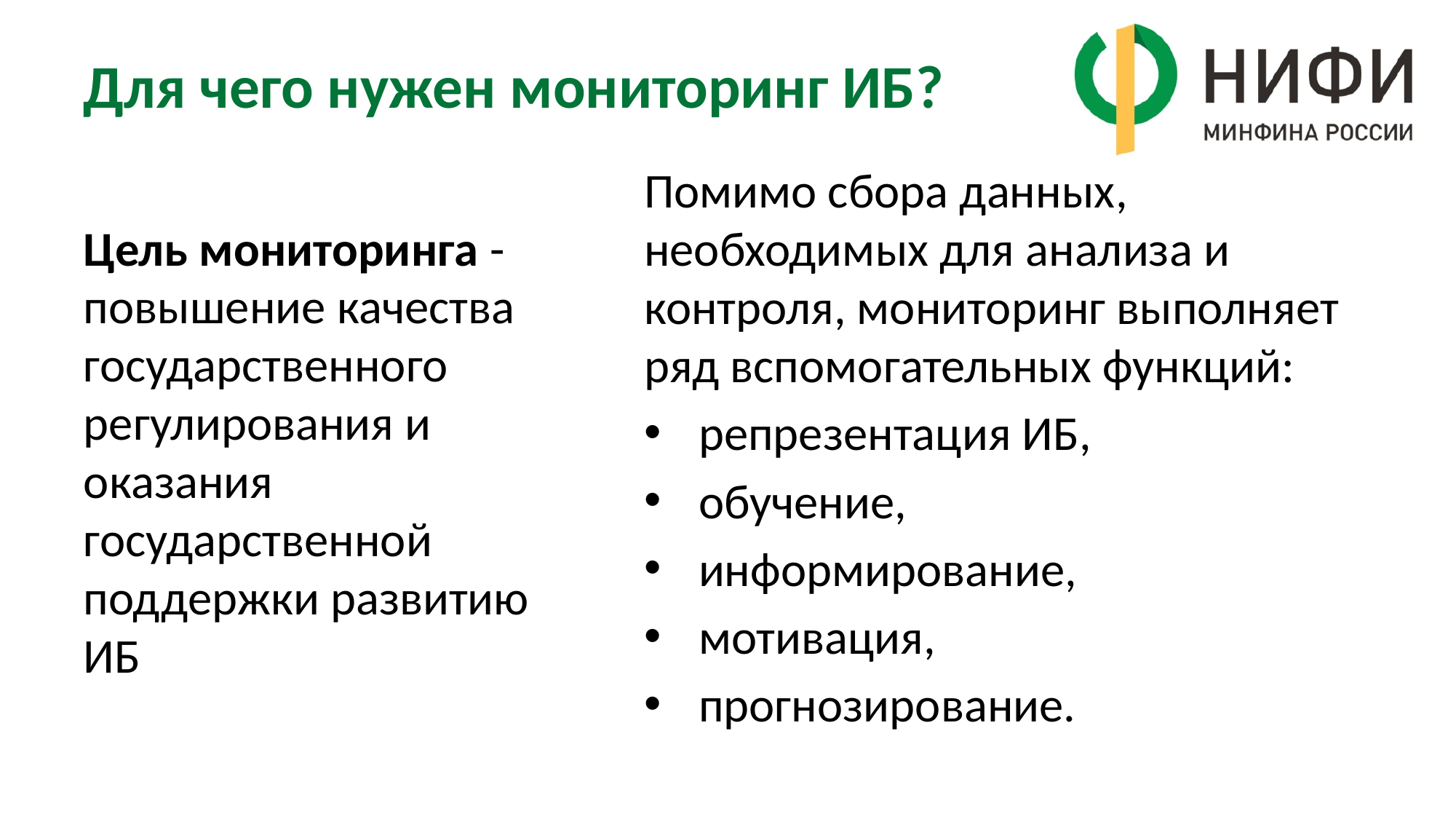

# Для чего нужен мониторинг ИБ?
Помимо сбора данных, необходимых для анализа и контроля, мониторинг выполняет ряд вспомогательных функций:
репрезентация ИБ,
обучение,
информирование,
мотивация,
прогнозирование.
Цель мониторинга - повышение качества государственного регулирования и оказания государственной поддержки развитию ИБ